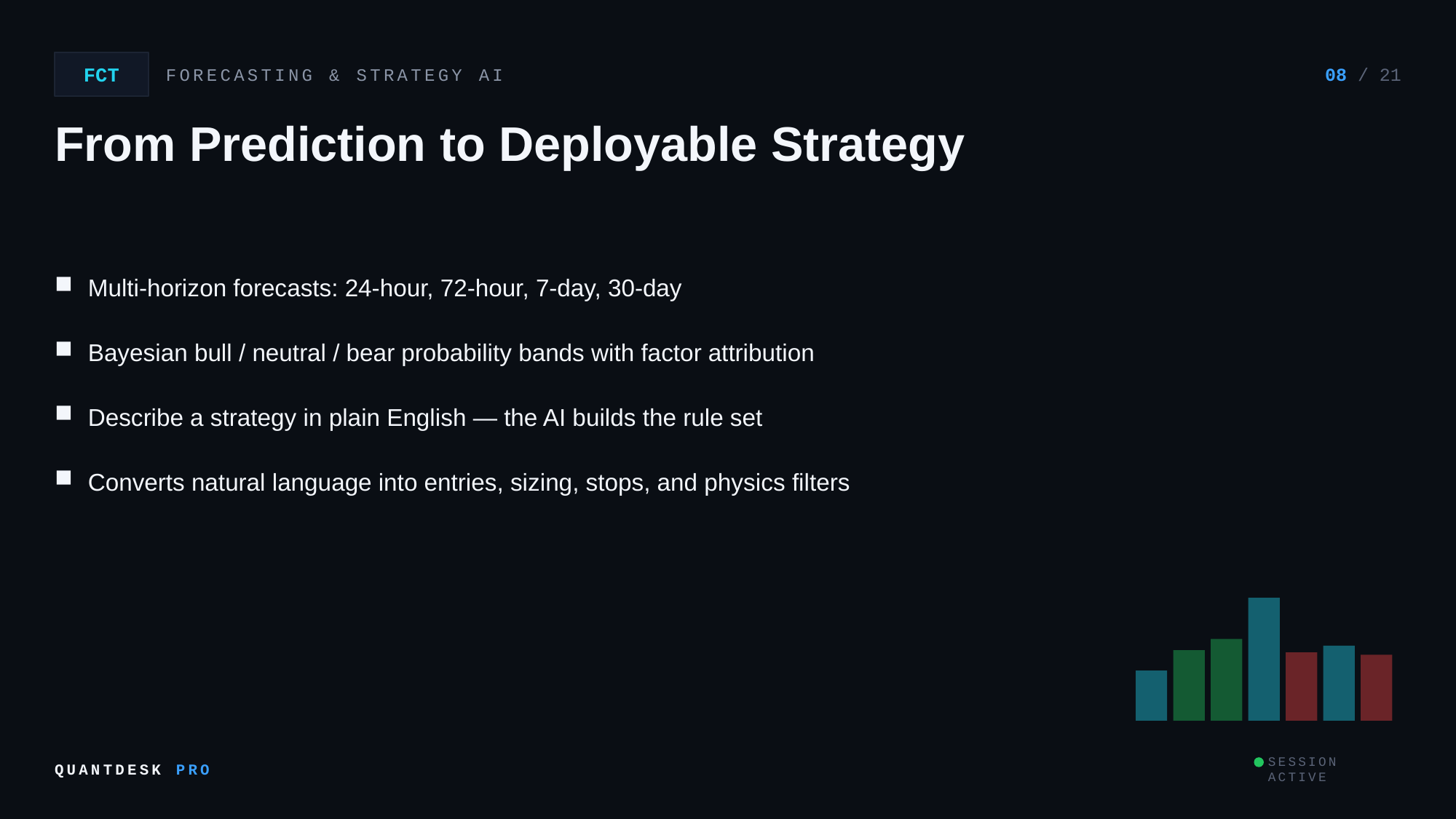

FCT
FORECASTING & STRATEGY AI
08 / 21
From Prediction to Deployable Strategy
Multi-horizon forecasts: 24-hour, 72-hour, 7-day, 30-day
Bayesian bull / neutral / bear probability bands with factor attribution
Describe a strategy in plain English — the AI builds the rule set
Converts natural language into entries, sizing, stops, and physics filters

QUANTDESK PRO
SESSION ACTIVE